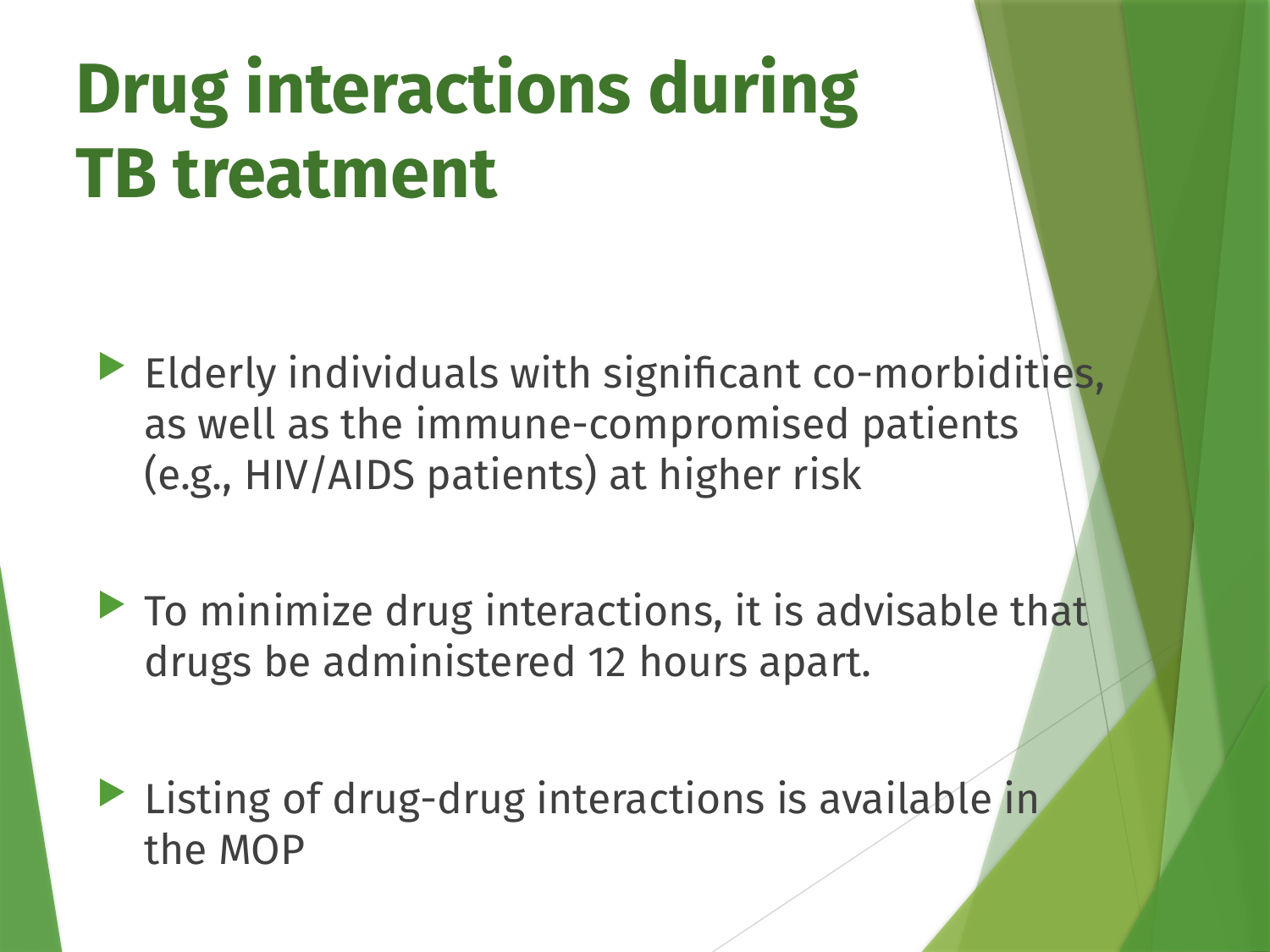

# Drug interactions during            TB treatment
Elderly individuals with significant co-morbidities, as well as the immune-compromised patients (e.g., HIV/AIDS patients) at higher risk

To minimize drug interactions, it is advisable that drugs be administered 12 hours apart.

Listing of drug-drug interactions is available in the MOP